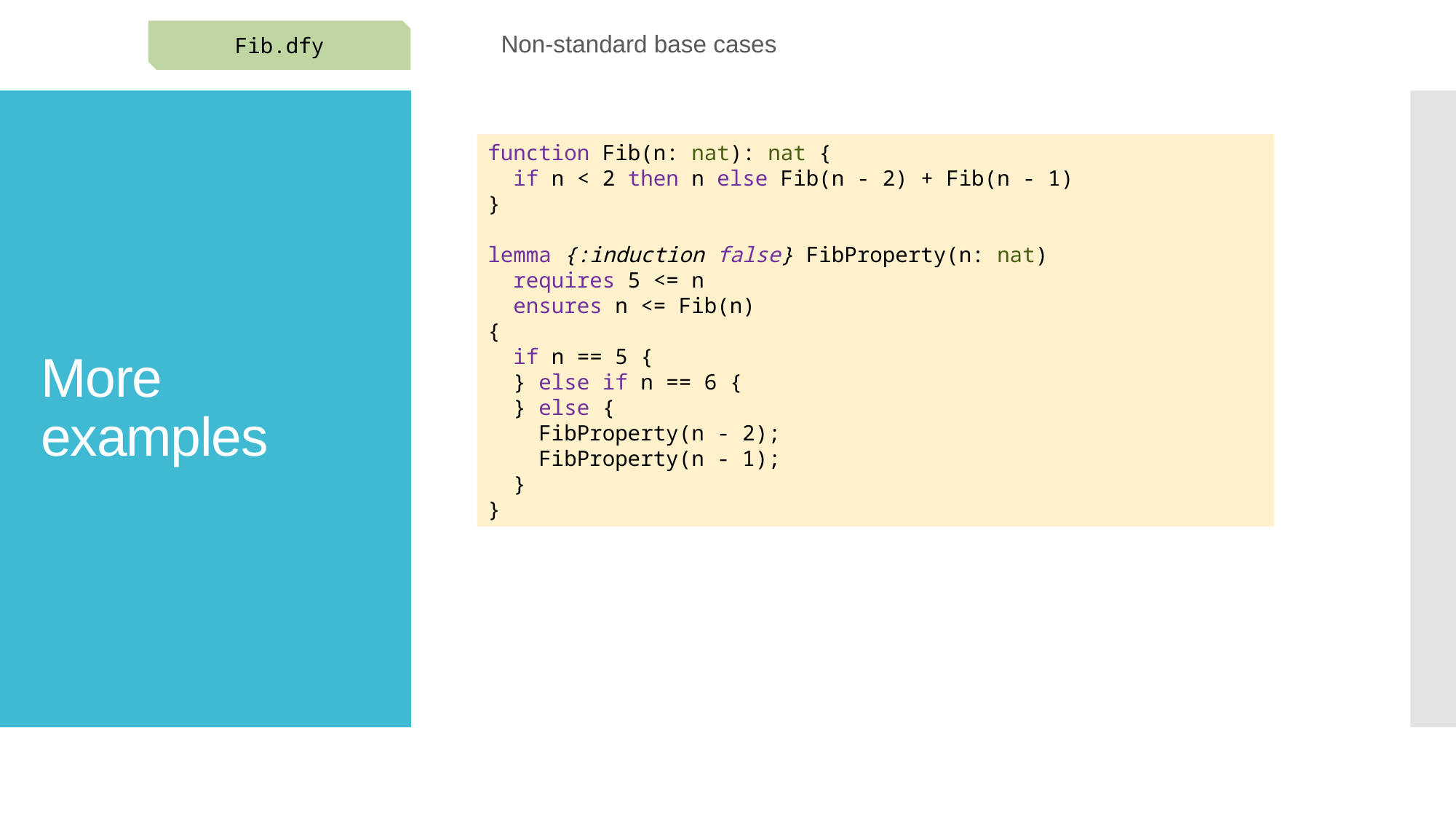

Fib.dfy
Non-standard base cases
# More examples
function Fib(n: nat): nat {
  if n < 2 then n else Fib(n - 2) + Fib(n - 1)
}

lemma {:induction false} FibProperty(n: nat)
  requires 5 <= n
  ensures n <= Fib(n)
{
  if n == 5 {
  } else if n == 6 {
  } else {
    FibProperty(n - 2);
    FibProperty(n - 1);
  }
}